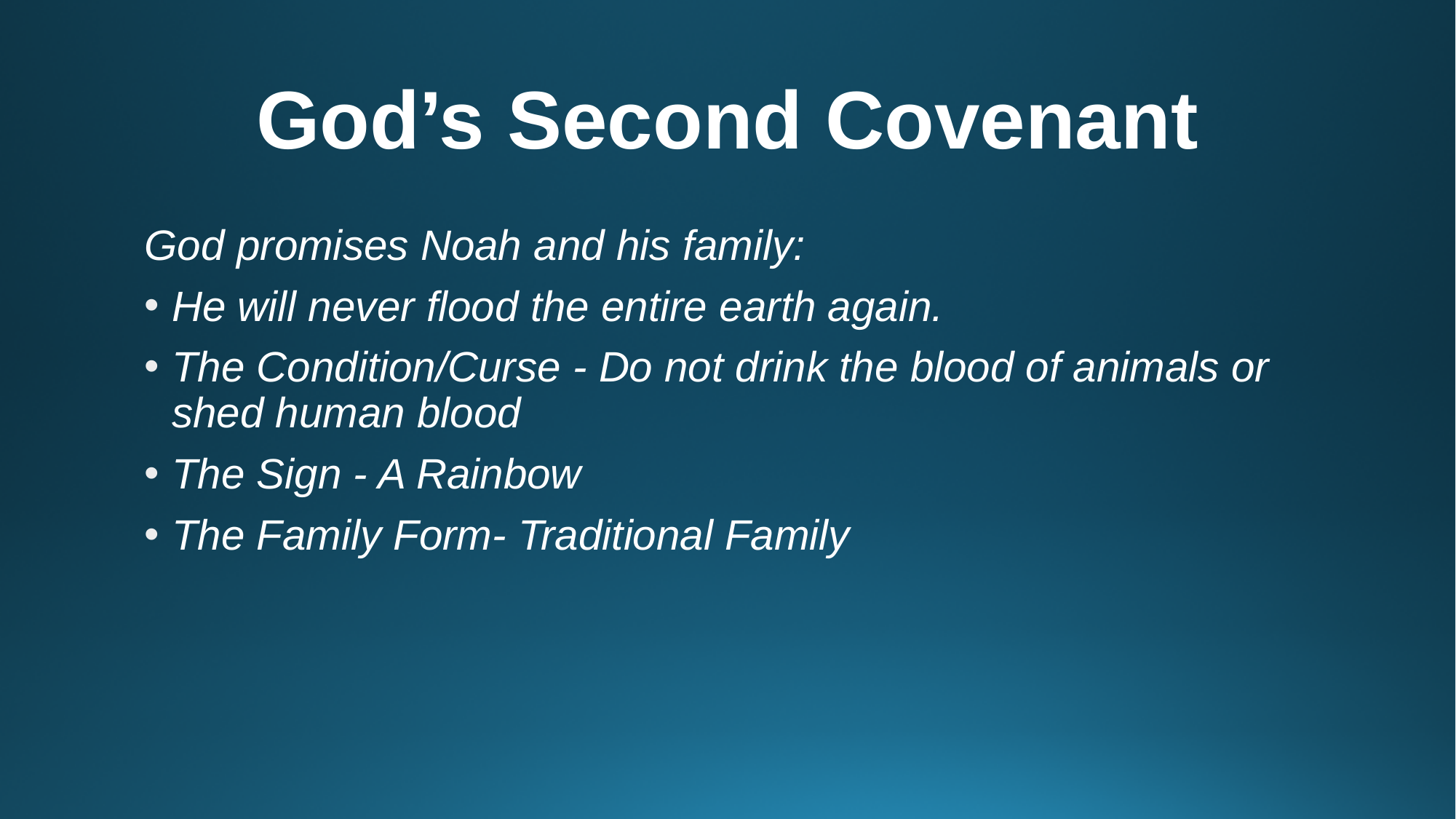

# God’s Second Covenant
God promises Noah and his family:
He will never flood the entire earth again.
The Condition/Curse - Do not drink the blood of animals or shed human blood
The Sign - A Rainbow
The Family Form- Traditional Family